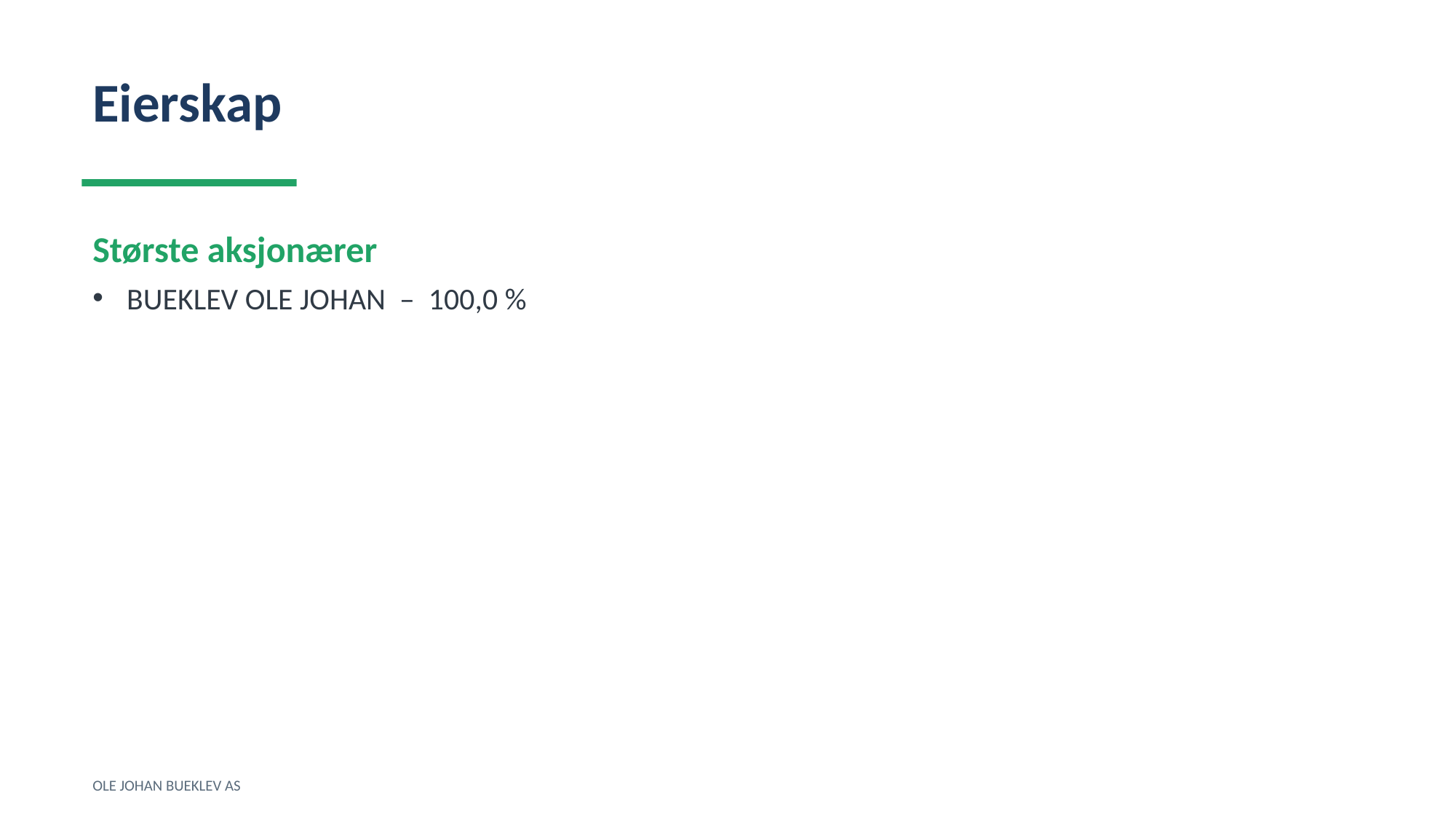

Eierskap

Største aksjonærer
BUEKLEV OLE JOHAN  –  100,0 %
OLE JOHAN BUEKLEV AS